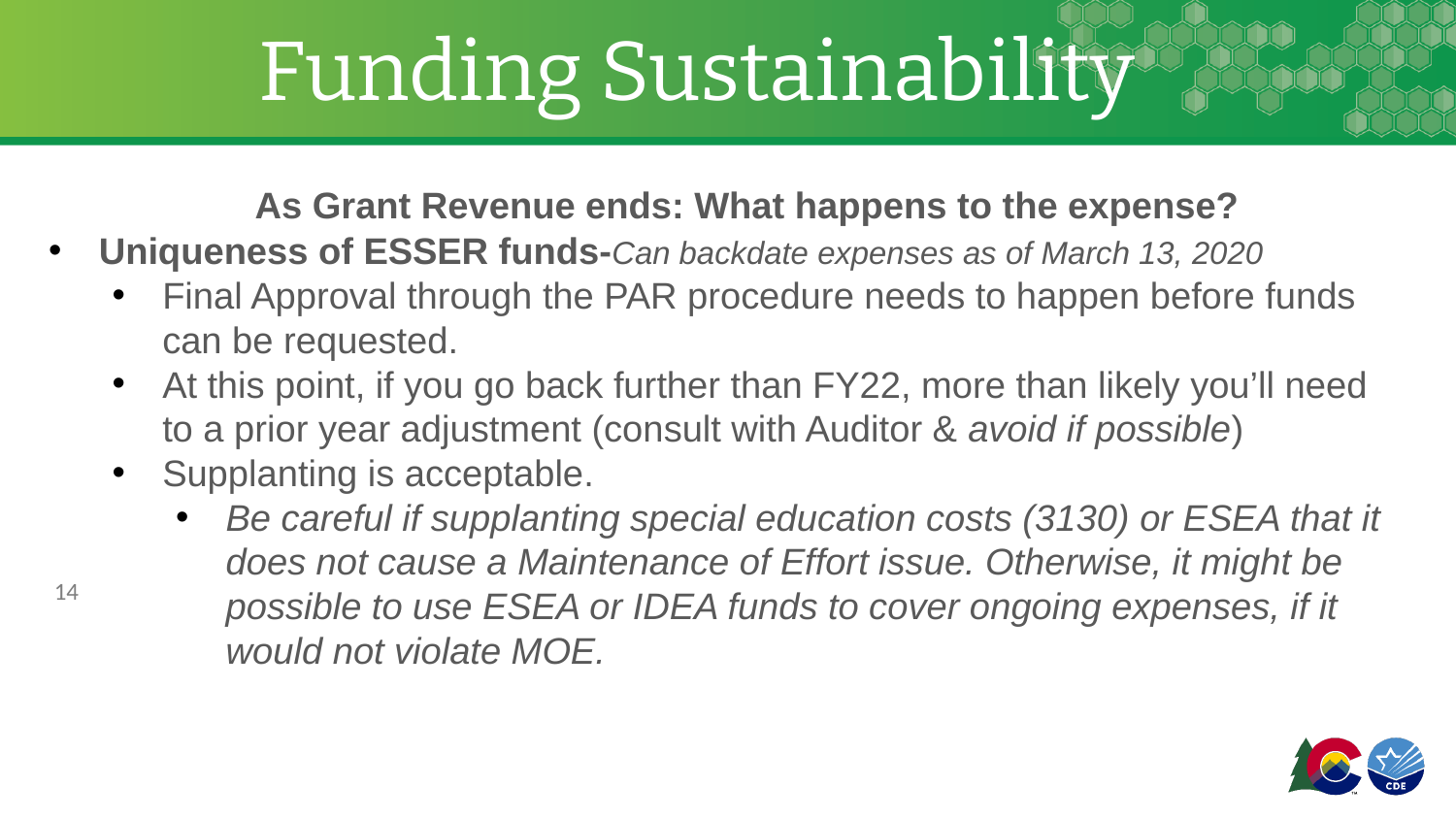

# Funding Sustainability

 As Grant Revenue ends: What happens to the expense?
Uniqueness of ESSER funds-Can backdate expenses as of March 13, 2020
Final Approval through the PAR procedure needs to happen before funds can be requested.
At this point, if you go back further than FY22, more than likely you’ll need to a prior year adjustment (consult with Auditor & avoid if possible)
Supplanting is acceptable.
Be careful if supplanting special education costs (3130) or ESEA that it does not cause a Maintenance of Effort issue. Otherwise, it might be possible to use ESEA or IDEA funds to cover ongoing expenses, if it would not violate MOE.
14